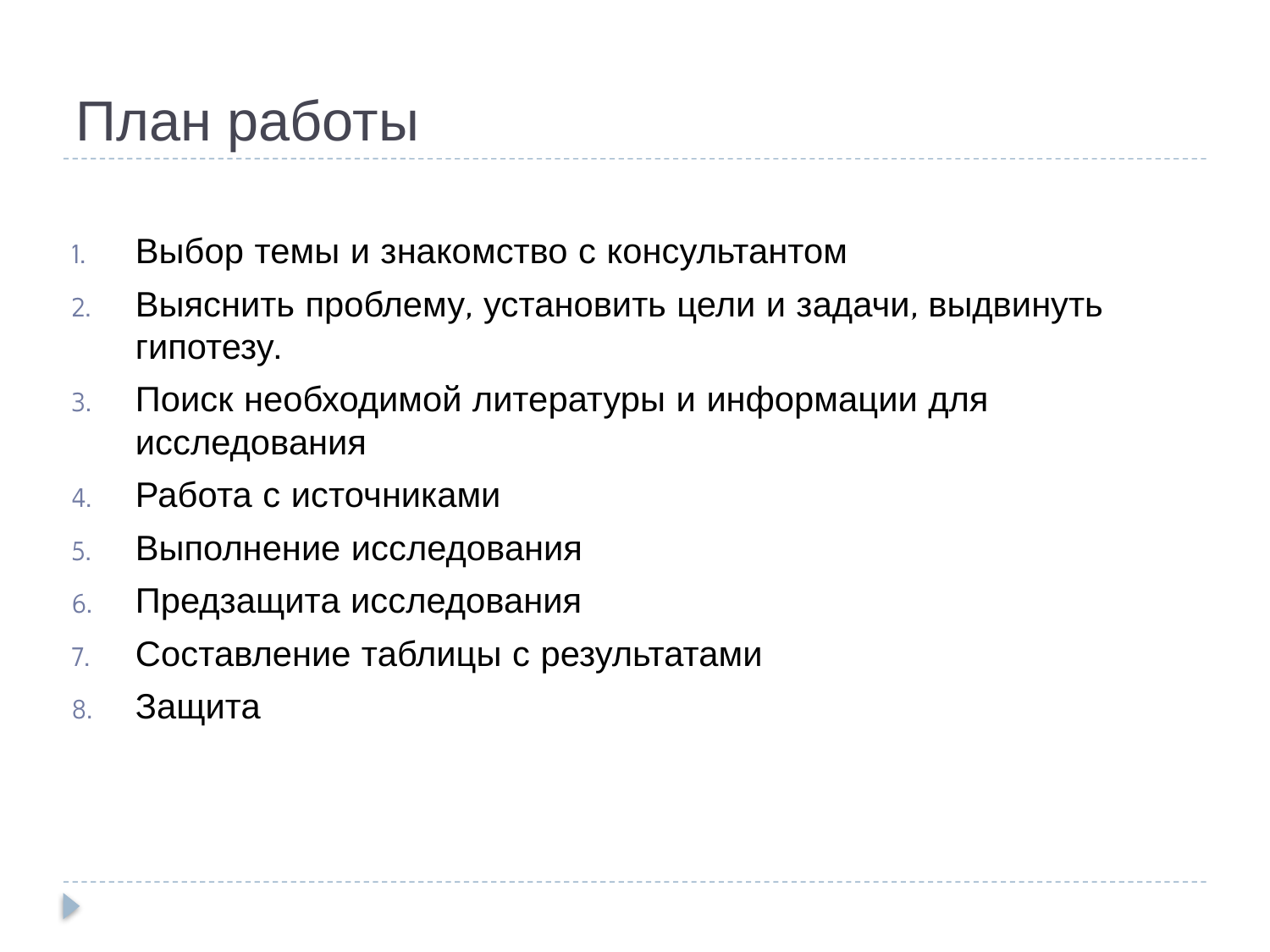

# План работы
Выбор темы и знакомство с консультантом
Выяснить проблему, установить цели и задачи, выдвинуть гипотезу.
Поиск необходимой литературы и информации для исследования
Работа с источниками
Выполнение исследования
Предзащита исследования
Составление таблицы с результатами
Защита